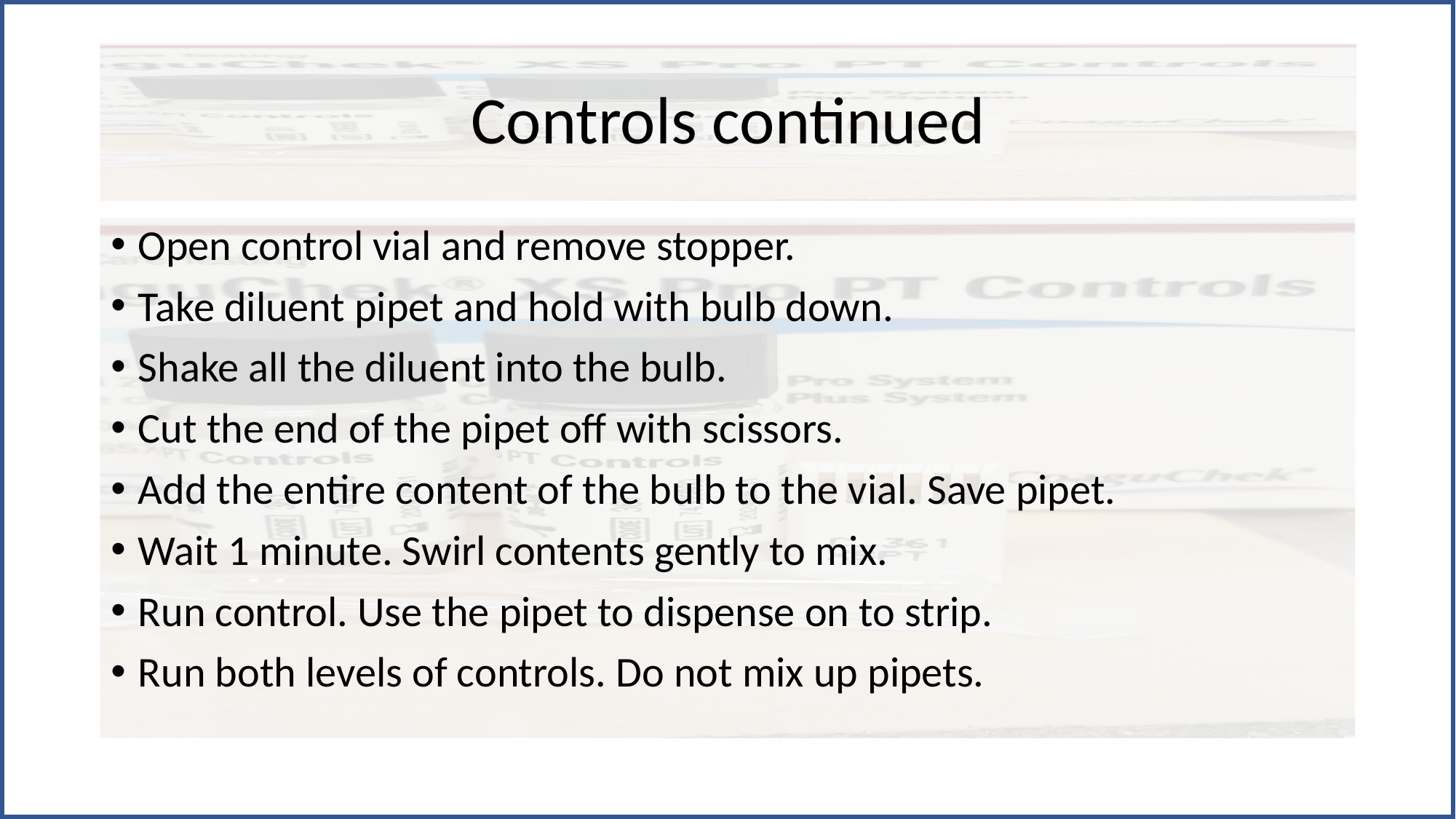

# Controls continued
Open control vial and remove stopper.
Take diluent pipet and hold with bulb down.
Shake all the diluent into the bulb.
Cut the end of the pipet off with scissors.
Add the entire content of the bulb to the vial. Save pipet.
Wait 1 minute. Swirl contents gently to mix.
Run control. Use the pipet to dispense on to strip.
Run both levels of controls. Do not mix up pipets.